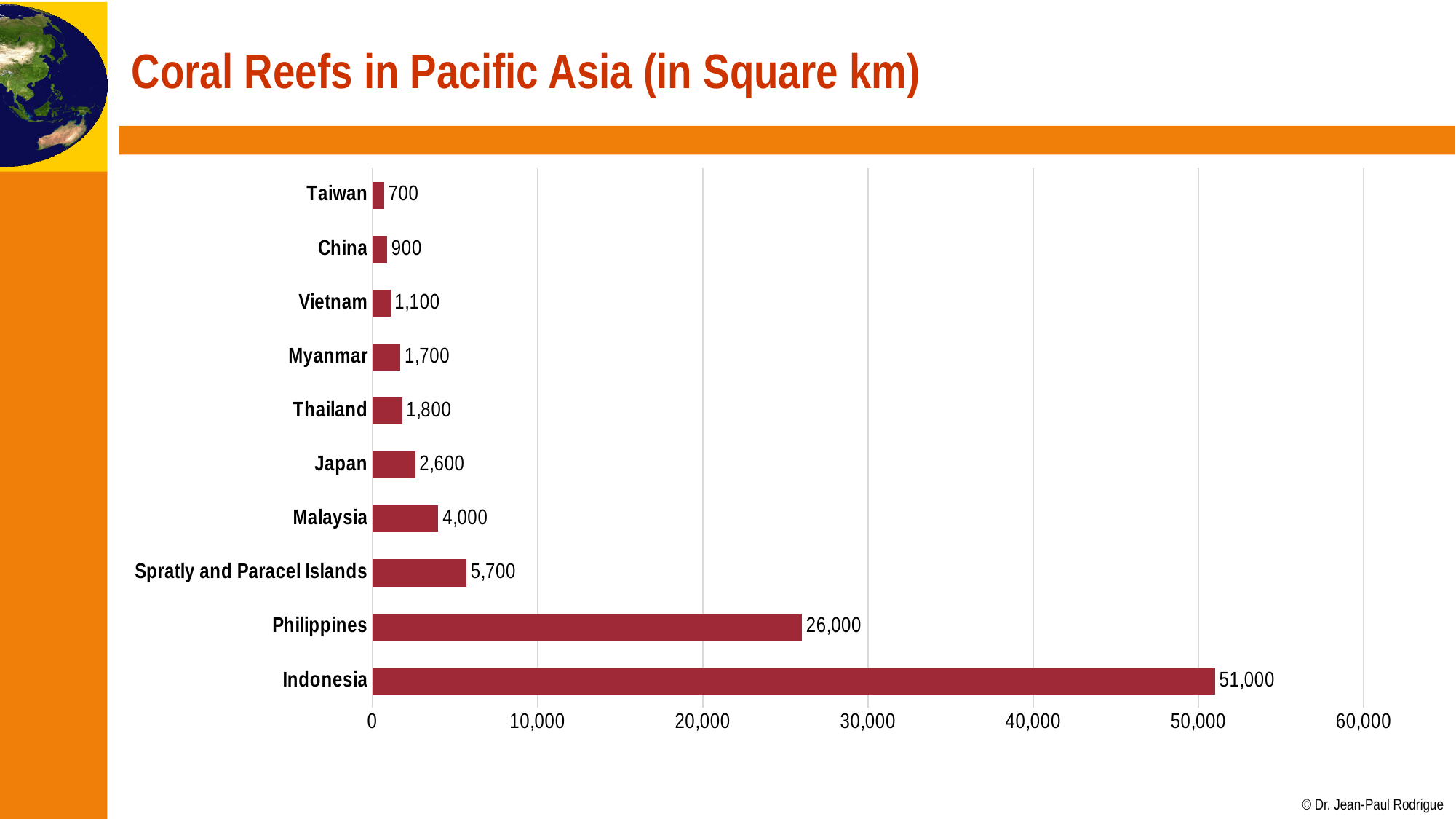

# Coral Reefs in Pacific Asia (in Square km)

### Chart

| Category | Reef area |
|---|---|
| Indonesia | 51000.0 |
| Philippines | 26000.0 |
| Spratly and Paracel Islands | 5700.0 |
| Malaysia | 4000.0 |
| Japan | 2600.0 |
| Thailand | 1800.0 |
| Myanmar | 1700.0 |
| Vietnam | 1100.0 |
| China | 900.0 |
| Taiwan | 700.0 |